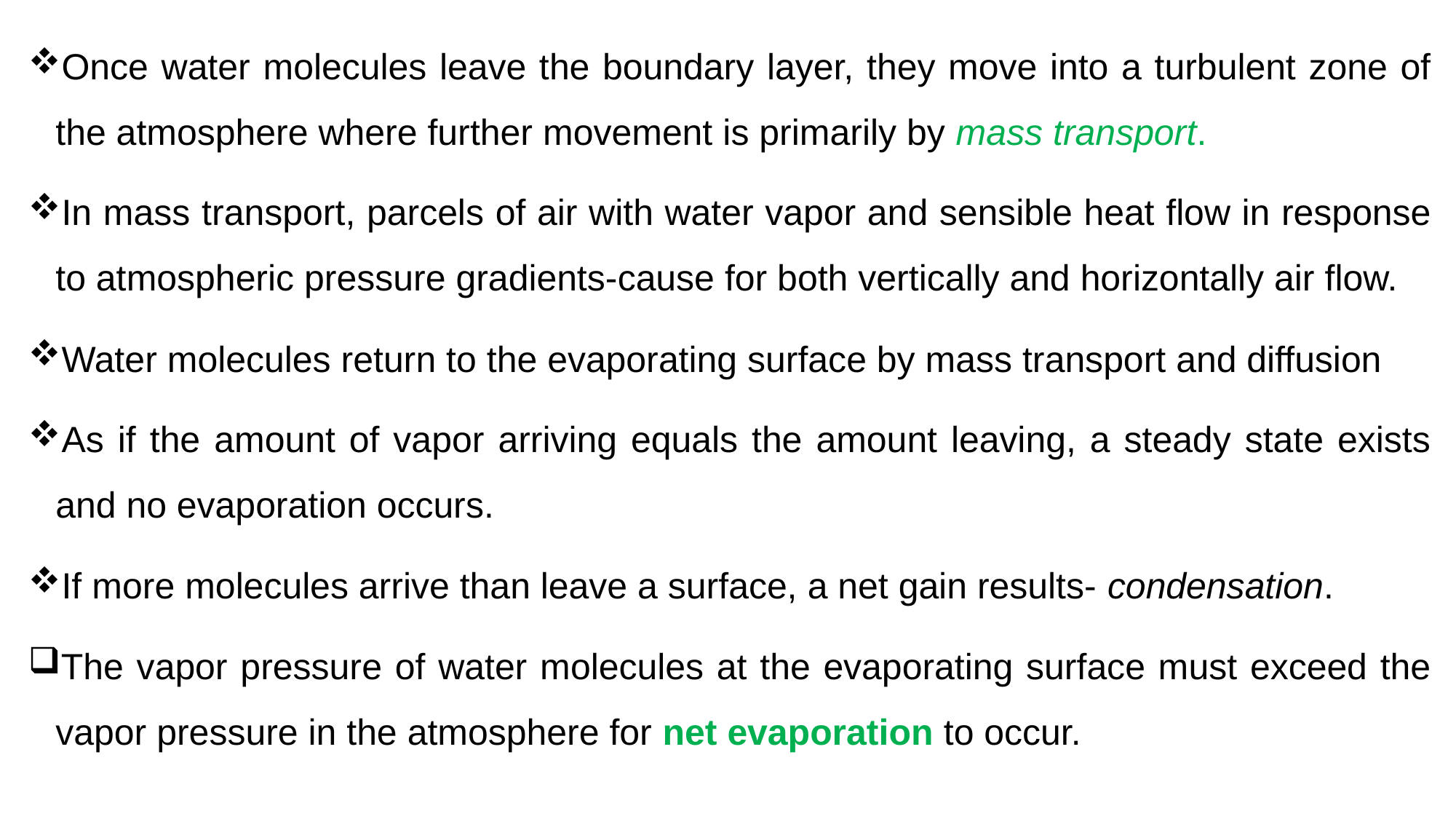

Once water molecules leave the boundary layer, they move into a turbulent zone of the atmosphere where further movement is primarily by mass transport.
In mass transport, parcels of air with water vapor and sensible heat flow in response to atmospheric pressure gradients-cause for both vertically and horizontally air flow.
Water molecules return to the evaporating surface by mass transport and diffusion
As if the amount of vapor arriving equals the amount leaving, a steady state exists and no evaporation occurs.
If more molecules arrive than leave a surface, a net gain results- condensation.
The vapor pressure of water molecules at the evaporating surface must exceed the vapor pressure in the atmosphere for net evaporation to occur.